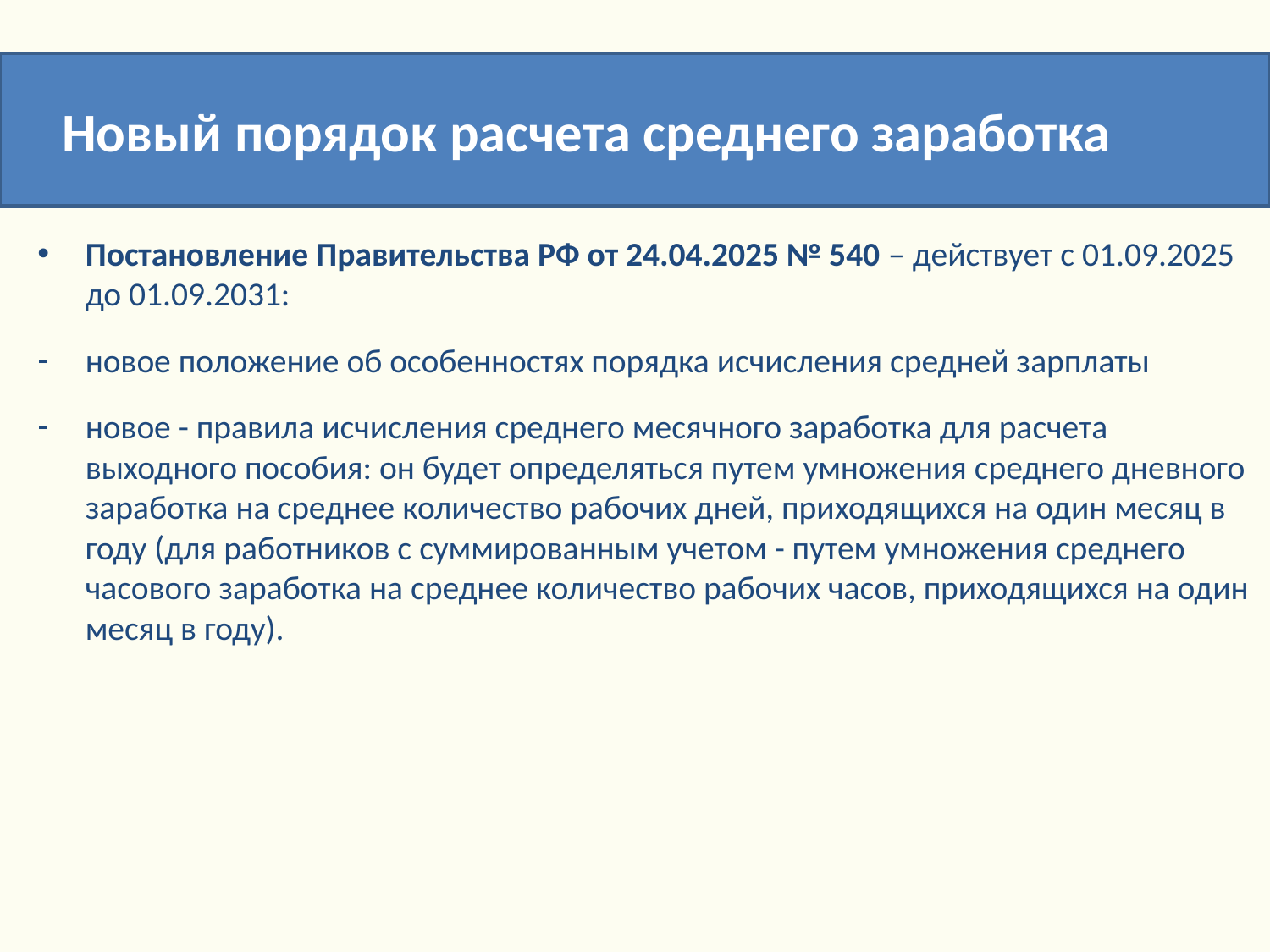

Новый порядок расчета среднего заработка
Постановление Правительства РФ от 24.04.2025 № 540 – действует с 01.09.2025 до 01.09.2031:

новое положение об особенностях порядка исчисления средней зарплаты

новое - правила исчисления среднего месячного заработка для расчета выходного пособия: он будет определяться путем умножения среднего дневного заработка на среднее количество рабочих дней, приходящихся на один месяц в году (для работников с суммированным учетом - путем умножения среднего часового заработка на среднее количество рабочих часов, приходящихся на один месяц в году).